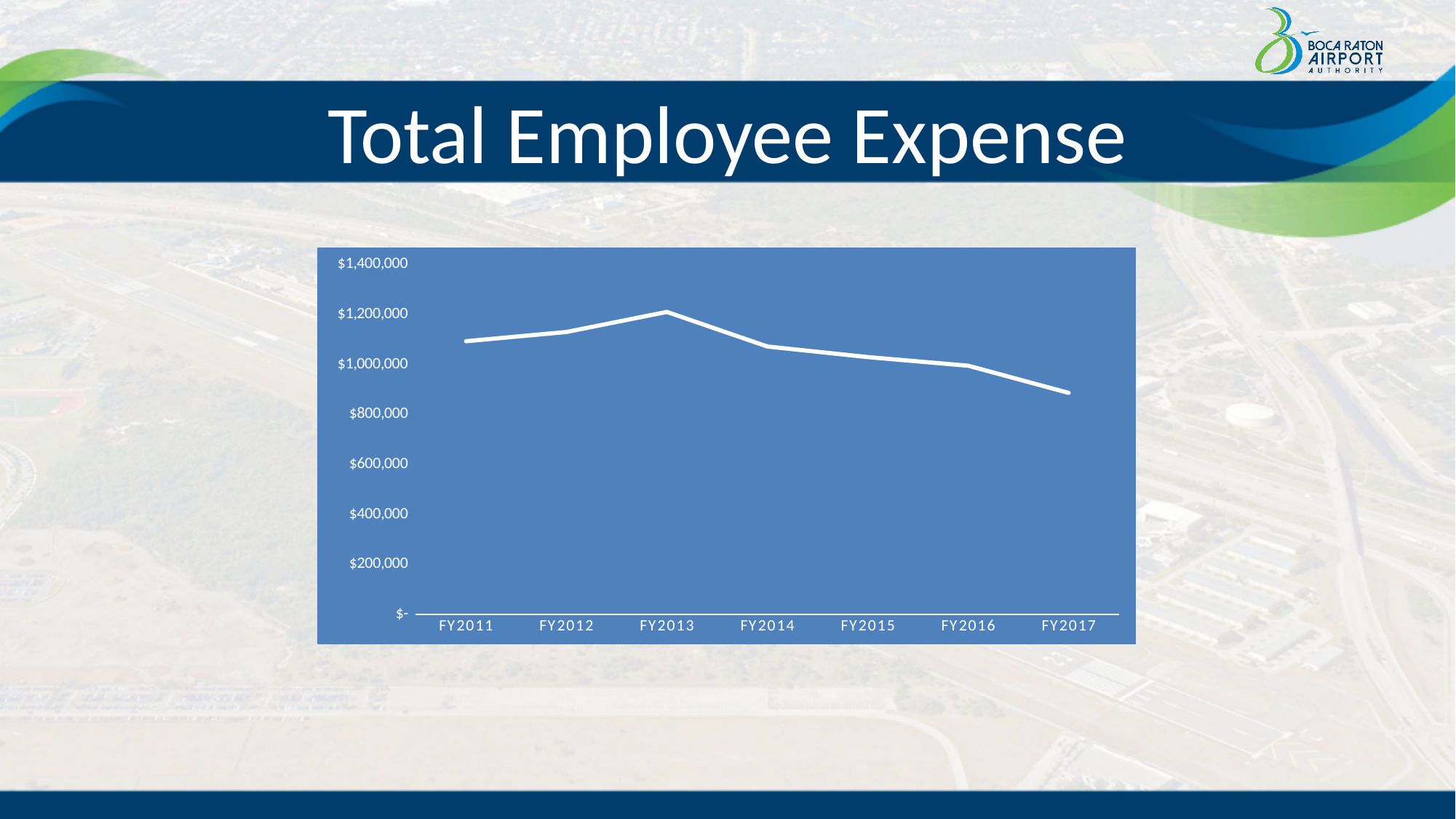

# Total Employee Expense

### Chart

| Category | Total Employee Costs |
|---|---|
| FY2011 | 1093312.0 |
| FY2012 | 1130202.0 |
| FY2013 | 1210749.7 |
| FY2014 | 1071997.24 |
| FY2015 | 1029832.95 |
| FY2016 | 995083.27 |
| FY2017 | 886277.0 |